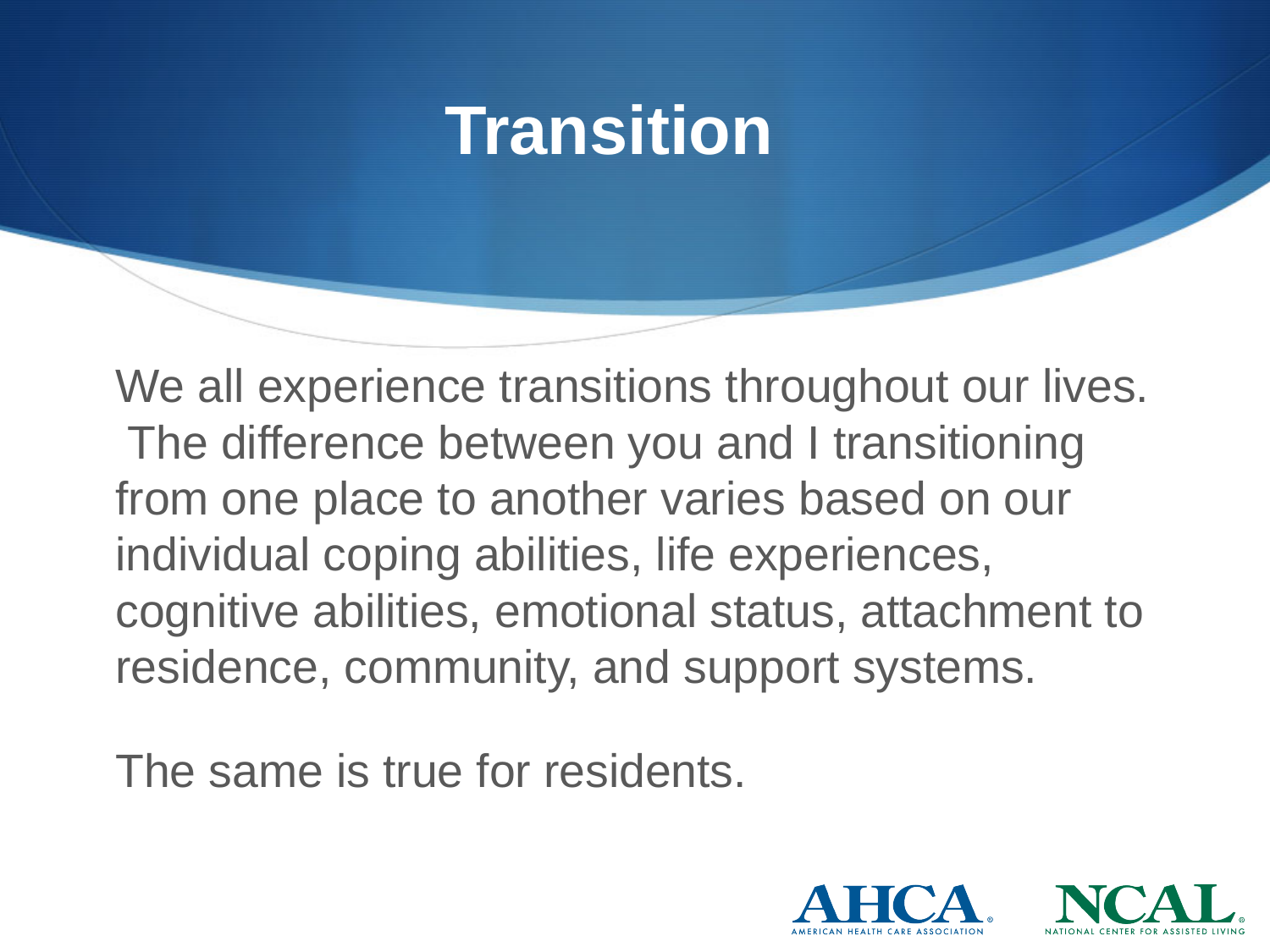

# Transition
We all experience transitions throughout our lives.  The difference between you and I transitioning from one place to another varies based on our individual coping abilities, life experiences, cognitive abilities, emotional status, attachment to residence, community, and support systems.

The same is true for residents.